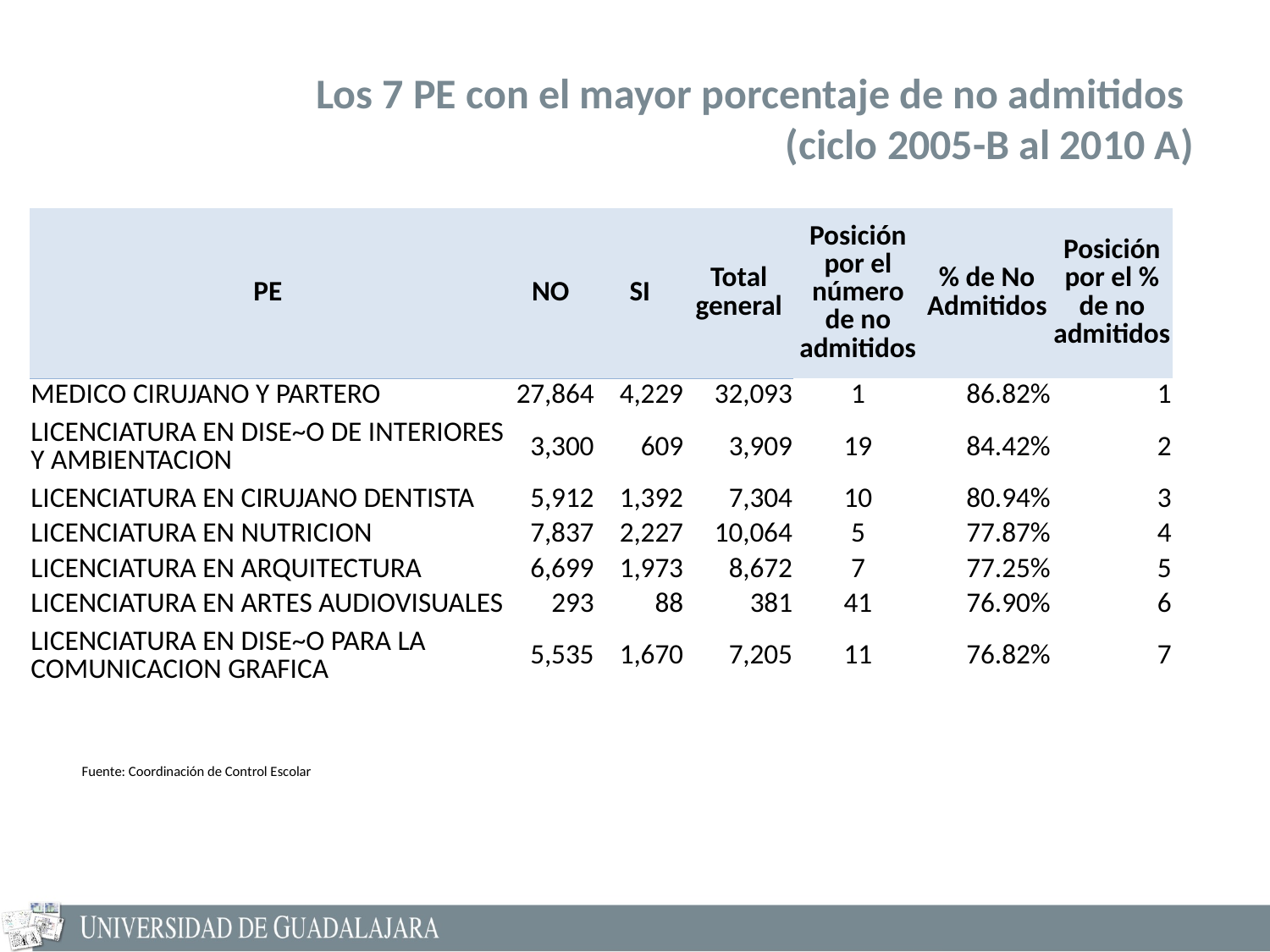

# Los 7 PE con el mayor porcentaje de no admitidos (ciclo 2005-B al 2010 A)
| PE | NO | SI | Total general | Posición por el número de no admitidos | % de No Admitidos | Posición por el % de no admitidos |
| --- | --- | --- | --- | --- | --- | --- |
| MEDICO CIRUJANO Y PARTERO | 27,864 | 4,229 | 32,093 | 1 | 86.82% | 1 |
| LICENCIATURA EN DISE~O DE INTERIORES Y AMBIENTACION | 3,300 | 609 | 3,909 | 19 | 84.42% | 2 |
| LICENCIATURA EN CIRUJANO DENTISTA | 5,912 | 1,392 | 7,304 | 10 | 80.94% | 3 |
| LICENCIATURA EN NUTRICION | 7,837 | 2,227 | 10,064 | 5 | 77.87% | 4 |
| LICENCIATURA EN ARQUITECTURA | 6,699 | 1,973 | 8,672 | 7 | 77.25% | 5 |
| LICENCIATURA EN ARTES AUDIOVISUALES | 293 | 88 | 381 | 41 | 76.90% | 6 |
| LICENCIATURA EN DISE~O PARA LA COMUNICACION GRAFICA | 5,535 | 1,670 | 7,205 | 11 | 76.82% | 7 |
Fuente: Coordinación de Control Escolar